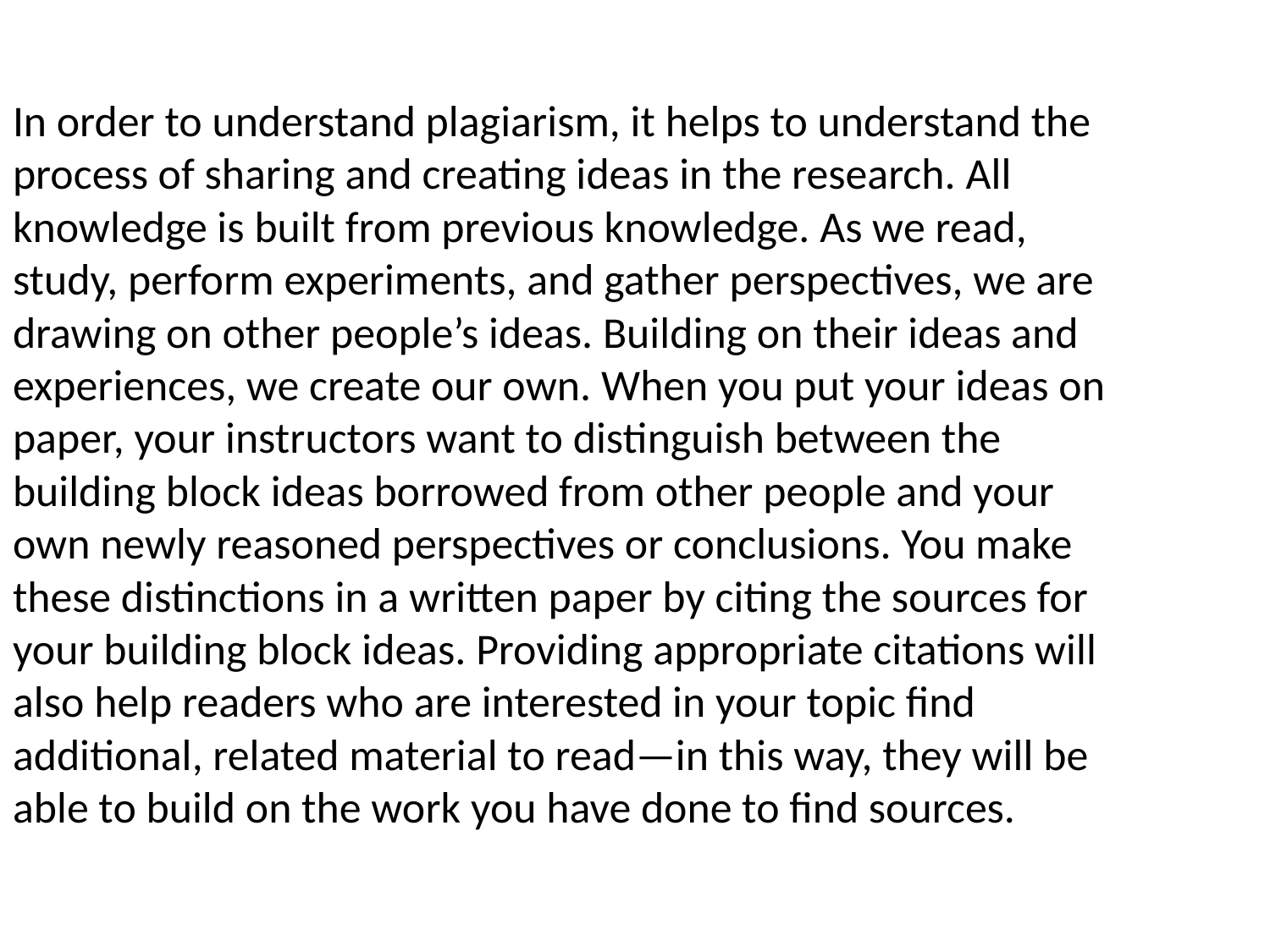

In order to understand plagiarism, it helps to understand the process of sharing and creating ideas in the research. All knowledge is built from previous knowledge. As we read, study, perform experiments, and gather perspectives, we are drawing on other people’s ideas. Building on their ideas and experiences, we create our own. When you put your ideas on paper, your instructors want to distinguish between the building block ideas borrowed from other people and your own newly reasoned perspectives or conclusions. You make these distinctions in a written paper by citing the sources for your building block ideas. Providing appropriate citations will also help readers who are interested in your topic find additional, related material to read—in this way, they will be able to build on the work you have done to find sources.